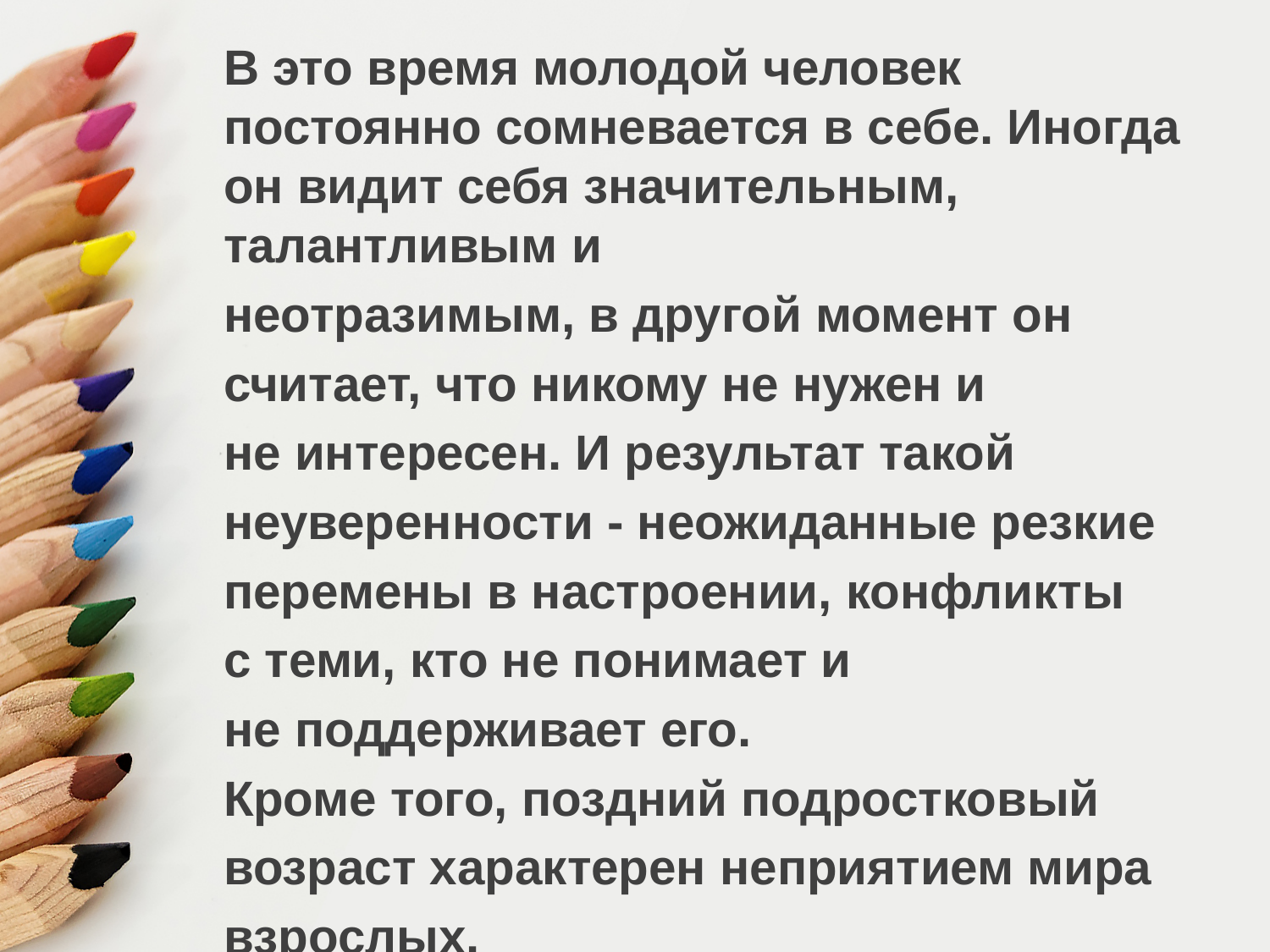

В это время молодой человек постоянно сомневается в себе. Иногда он видит себя значительным, талантливым и
неотразимым, в другой момент он
считает, что никому не нужен и
не интересен. И результат такой
неуверенности - неожиданные резкие
перемены в настроении, конфликты
с теми, кто не понимает и
не поддерживает его.
Кроме того, поздний подростковый
возраст характерен неприятием мира
взрослых.